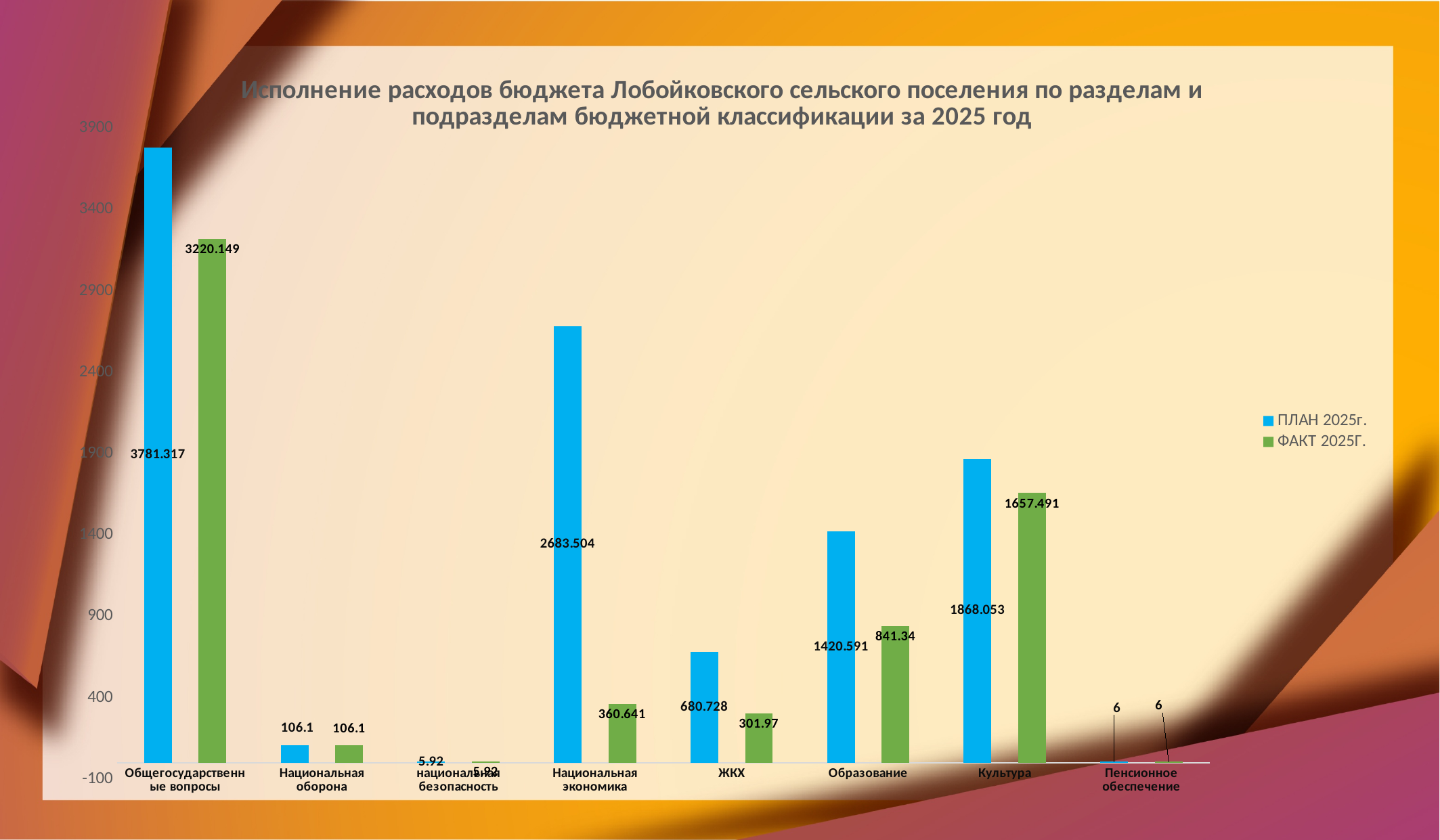

### Chart: Исполнение расходов бюджета Лобойковского сельского поселения по разделам и подразделам бюджетной классификации за 2025 год

| Category | ПЛАН 2025г. | ФАКТ 2025Г. |
|---|---|---|
| Общегосударственные вопросы | 3781.317 | 3220.149 |
| Национальная оборона | 106.1 | 106.1 |
| национальная безопасность | 5.92 | 5.92 |
| Национальная экономика | 2683.504 | 360.641 |
| ЖКХ | 680.728 | 301.97 |
| Образование | 1420.591 | 841.34 |
| Культура | 1868.053 | 1657.491 |
| Пенсионное обеспечение | 6.0 | 6.0 |